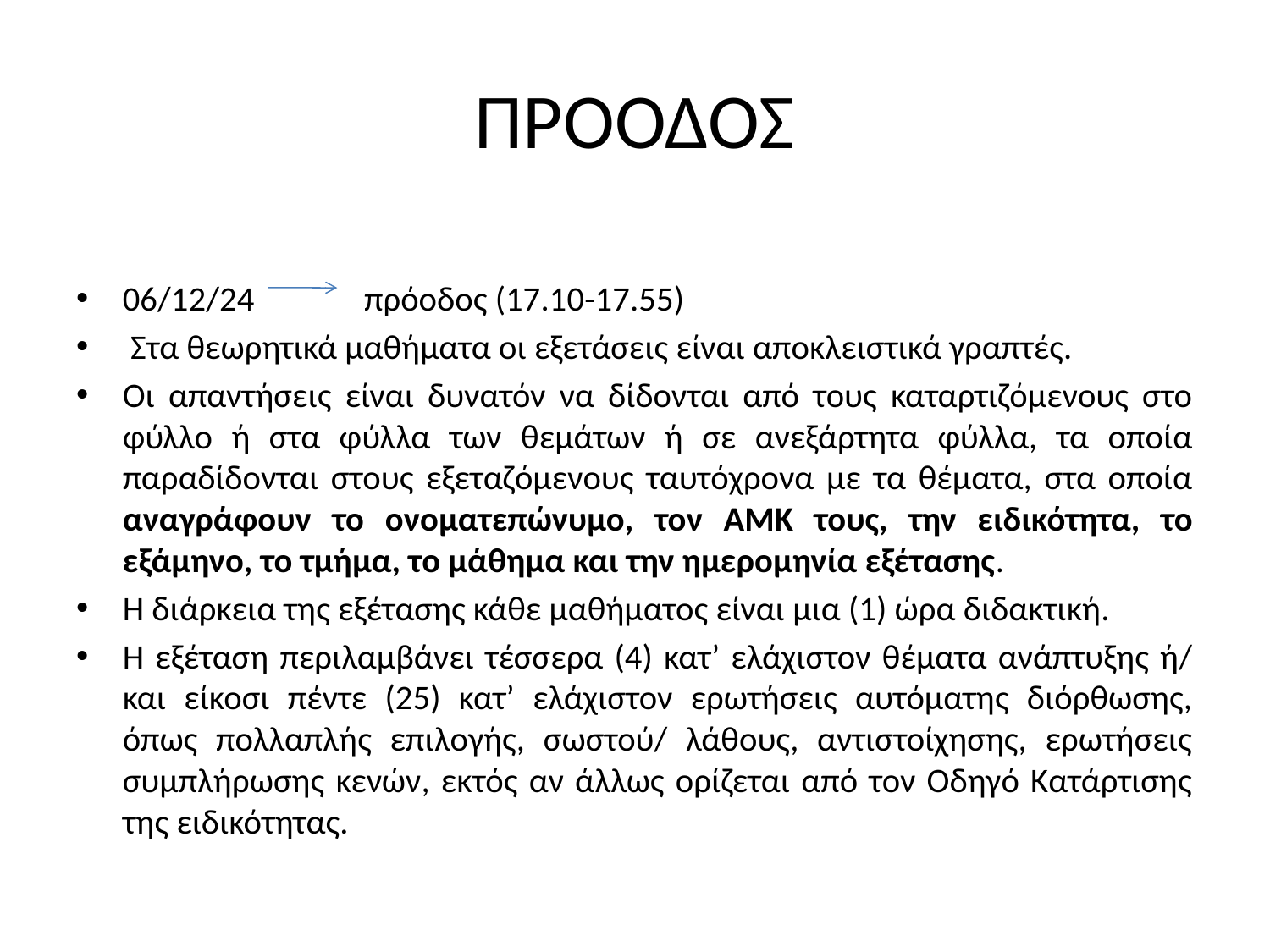

# ΠΡΟΟΔΟΣ

06/12/24              πρόοδος (17.10-17.55)
 Στα θεωρητικά μαθήματα οι εξετάσεις είναι αποκλειστικά γραπτές.
Οι απαντήσεις είναι δυνατόν να δίδονται από τους καταρτιζόμενους στο φύλλο ή στα φύλλα των θεμάτων ή σε ανεξάρτητα φύλλα, τα οποία παραδίδονται στους εξεταζόμενους ταυτόχρονα με τα θέματα, στα οποία αναγράφουν το ονοματεπώνυμο, τον ΑΜΚ τους, την ειδικότητα, το εξάμηνο, το τμήμα, το μάθημα και την ημερομηνία εξέτασης.
Η διάρκεια της εξέτασης κάθε μαθήματος είναι μια (1) ώρα διδακτική.
Η εξέταση περιλαμβάνει τέσσερα (4) κατ’ ελάχιστον θέματα ανάπτυξης ή/ και είκοσι πέντε (25) κατ’ ελάχιστον ερωτήσεις αυτόματης διόρθωσης, όπως πολλαπλής επιλογής, σωστού/ λάθους, αντιστοίχησης, ερωτήσεις συμπλήρωσης κενών, εκτός αν άλλως ορίζεται από τον Οδηγό Κατάρτισης της ειδικότητας.